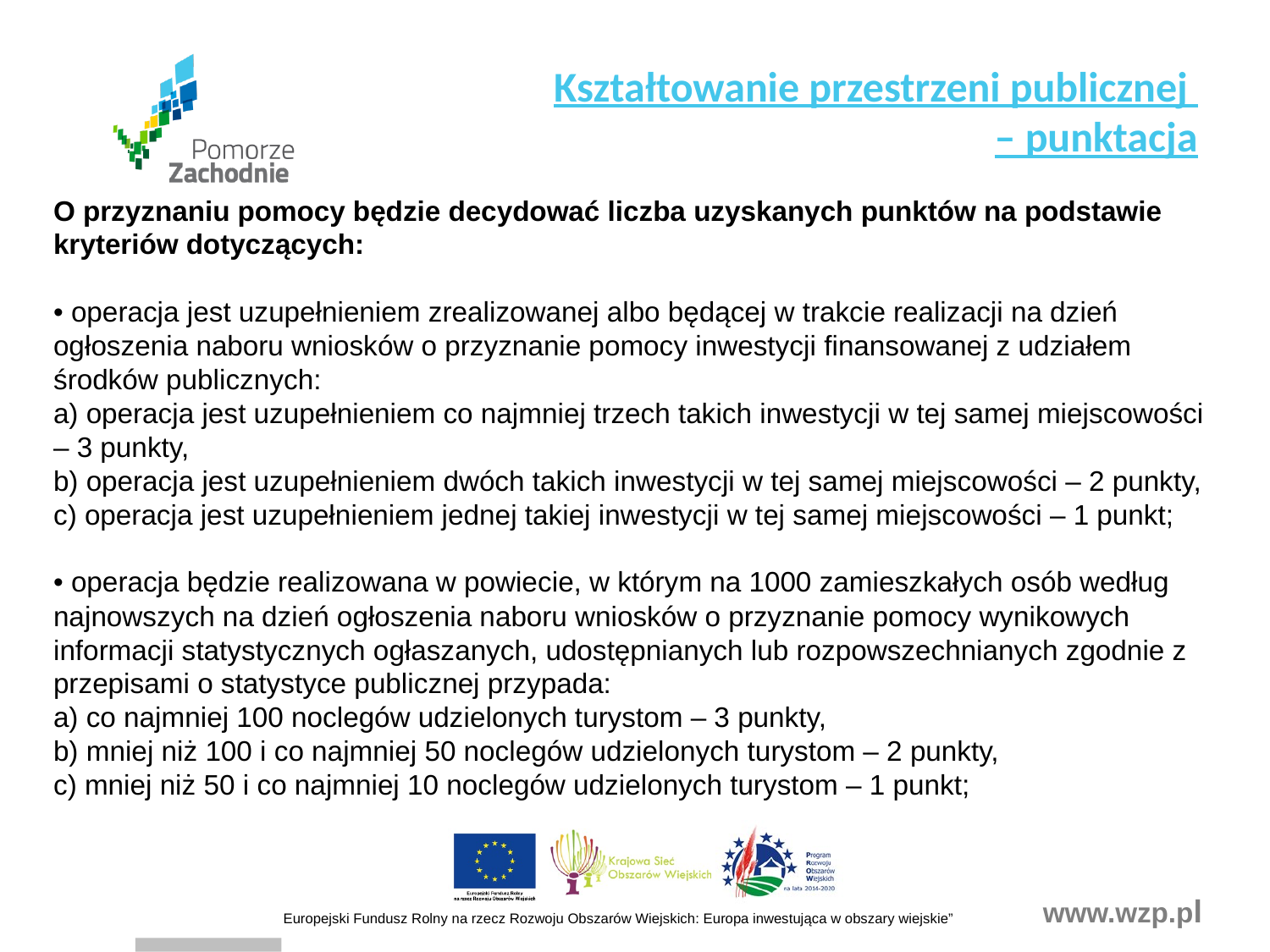

Kształtowanie przestrzeni publicznej
– punktacja
O przyznaniu pomocy będzie decydować liczba uzyskanych punktów na podstawie kryteriów dotyczących:

• operacja jest uzupełnieniem zrealizowanej albo będącej w trakcie realizacji na dzień ogłoszenia naboru wniosków o przyznanie pomocy inwestycji finansowanej z udziałem środków publicznych:
a) operacja jest uzupełnieniem co najmniej trzech takich inwestycji w tej samej miejscowości – 3 punkty,
b) operacja jest uzupełnieniem dwóch takich inwestycji w tej samej miejscowości – 2 punkty,
c) operacja jest uzupełnieniem jednej takiej inwestycji w tej samej miejscowości – 1 punkt;

• operacja będzie realizowana w powiecie, w którym na 1000 zamieszkałych osób według najnowszych na dzień ogłoszenia naboru wniosków o przyznanie pomocy wynikowych informacji statystycznych ogłaszanych, udostępnianych lub rozpowszechnianych zgodnie z przepisami o statystyce publicznej przypada:
a) co najmniej 100 noclegów udzielonych turystom – 3 punkty,
b) mniej niż 100 i co najmniej 50 noclegów udzielonych turystom – 2 punkty,
c) mniej niż 50 i co najmniej 10 noclegów udzielonych turystom – 1 punkt;